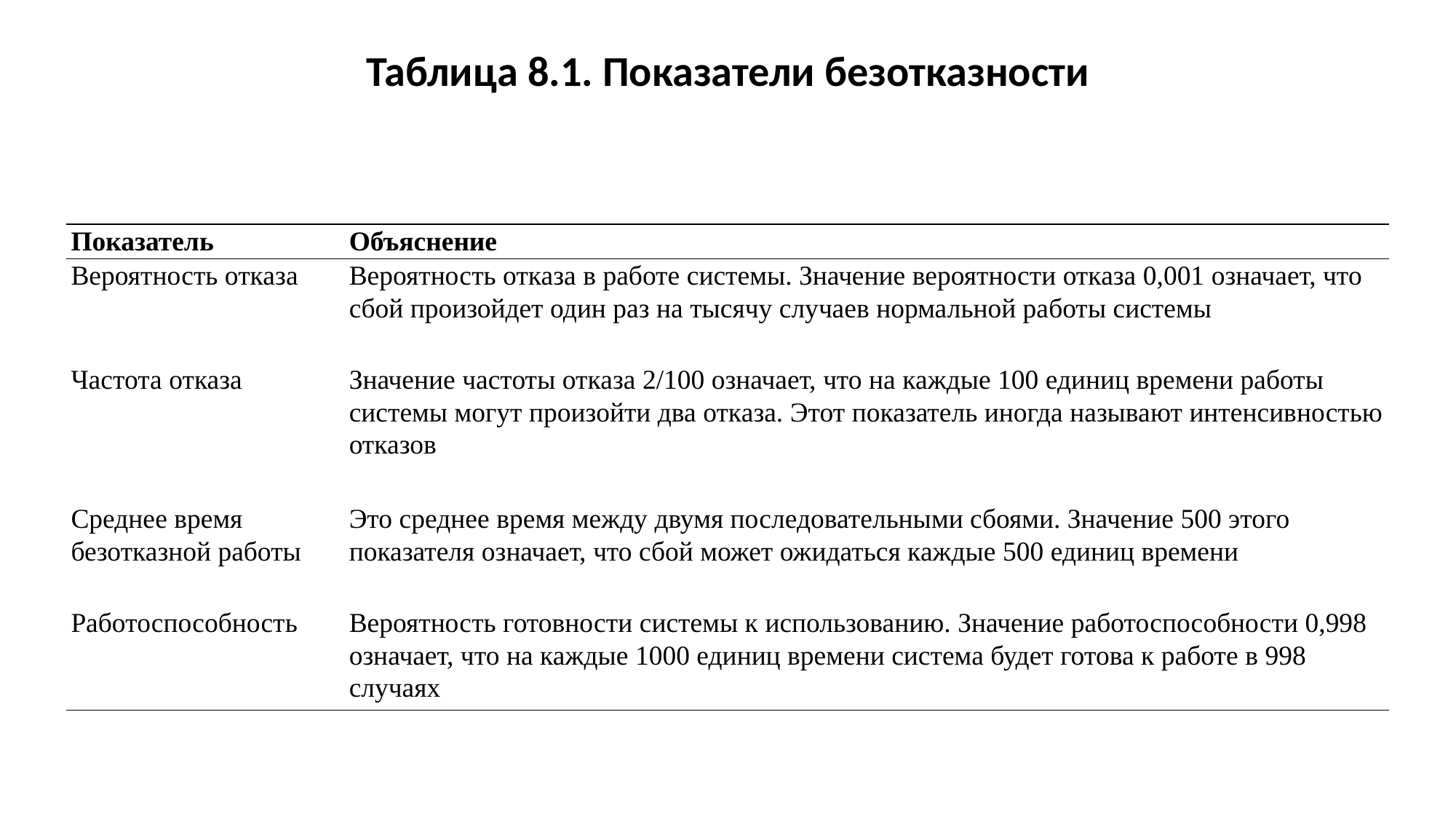

Таблица 8.1. Показатели безотказности
| Показатель | Объяснение |
| --- | --- |
| Вероятность отказа | Вероятность отказа в работе системы. Значение вероятности отказа 0,001 означает, что сбой произойдет один раз на тысячу случаев нормальной работы системы |
| Частота отказа | Значение частоты отказа 2/100 означает, что на каждые 100 единиц времени работы системы могут произойти два отказа. Этот показатель иногда называют интенсивностью отказов |
| Среднее время безотказной работы | Это среднее время между двумя последовательными сбоями. Значение 500 этого показателя означает, что сбой может ожидаться каждые 500 единиц времени |
| Работоспособность | Вероятность готовности системы к использованию. Значение работоспособности 0,998 означает, что на каждые 1000 единиц времени система будет готова к работе в 998 случаях |